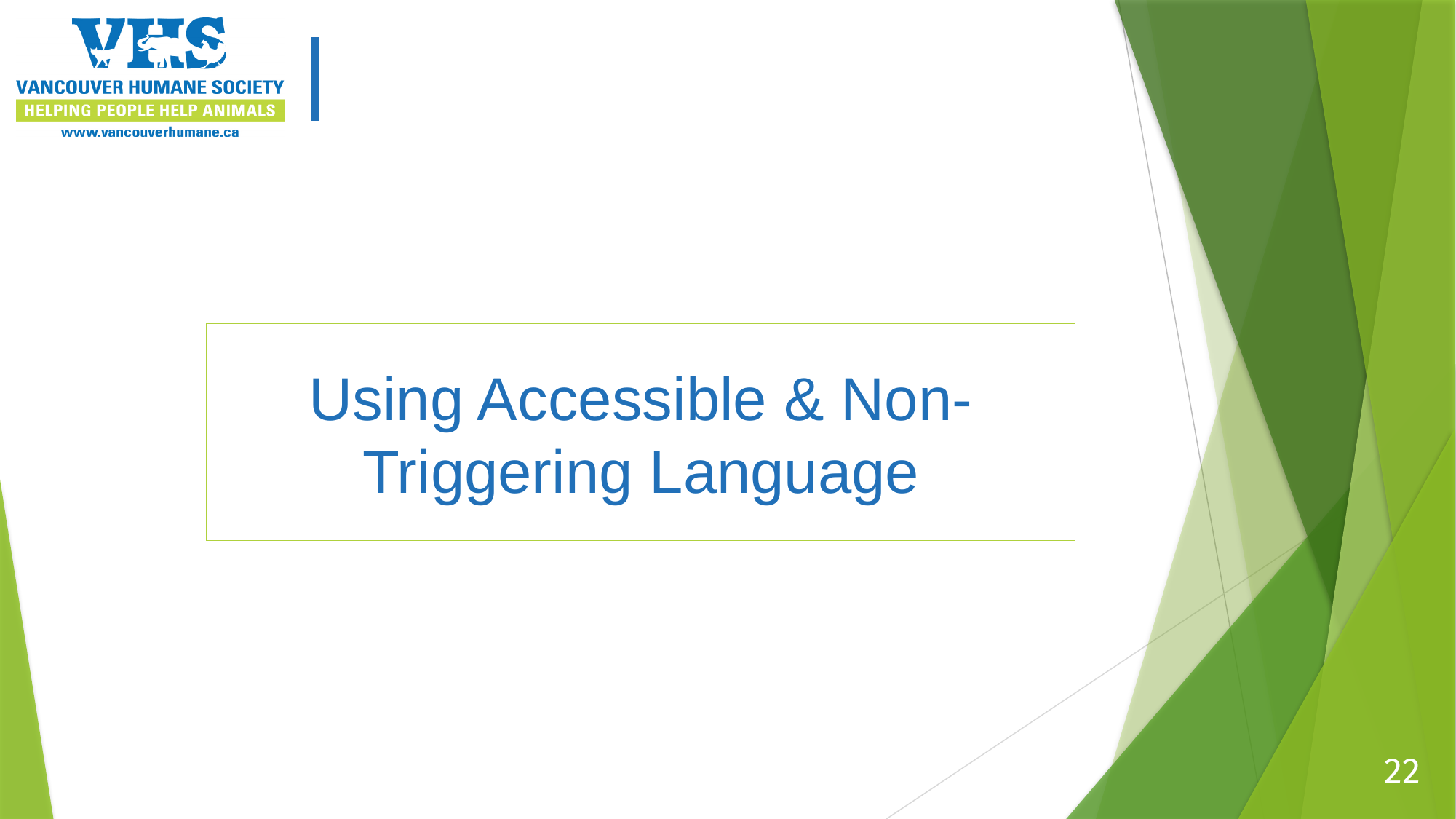

# Using Accessible & Non-Triggering Language
22